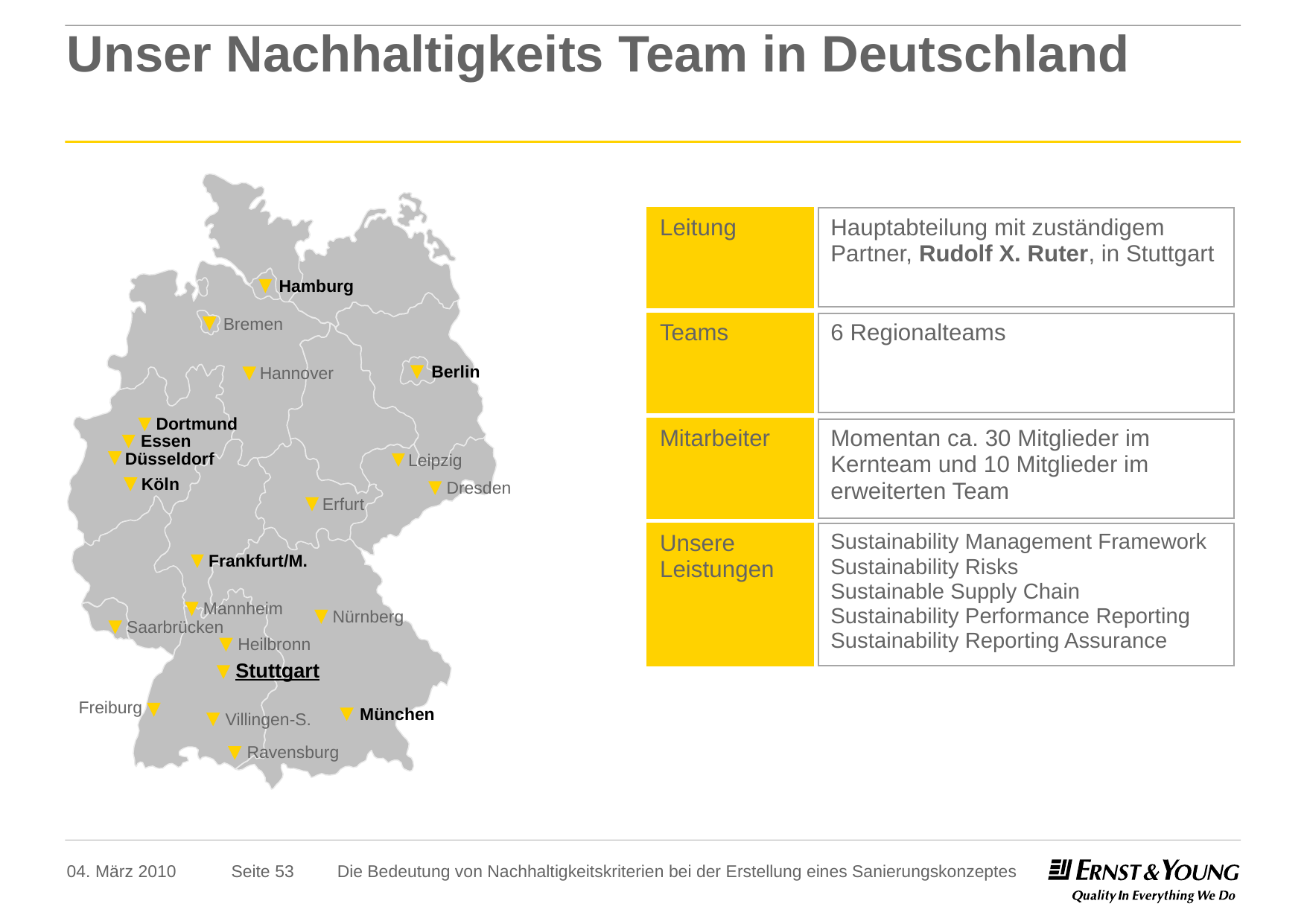

# Unser Nachhaltigkeits Team in Deutschland

Leitung
Hauptabteilung mit zuständigem Partner, Rudolf X. Ruter, in Stuttgart

Hamburg

Bremen
Teams
6 Regionalteams

Berlin
Hannover

Dortmund

Mitarbeiter
Momentan ca. 30 Mitglieder im Kernteam und 10 Mitglieder im erweiterten Team
Essen

Düsseldorf
Leipzig

Köln
Dresden

Erfurt

Unsere Leistungen
Sustainability Management Framework
Sustainability Risks
Sustainable Supply Chain
Sustainability Performance Reporting
Sustainability Reporting Assurance

Frankfurt/M.

Mannheim

Nürnberg

Saarbrücken

Heilbronn

Stuttgart

Freiburg
München
Villingen-S.

Ravensburg

04. März 2010
Die Bedeutung von Nachhaltigkeitskriterien bei der Erstellung eines Sanierungskonzeptes